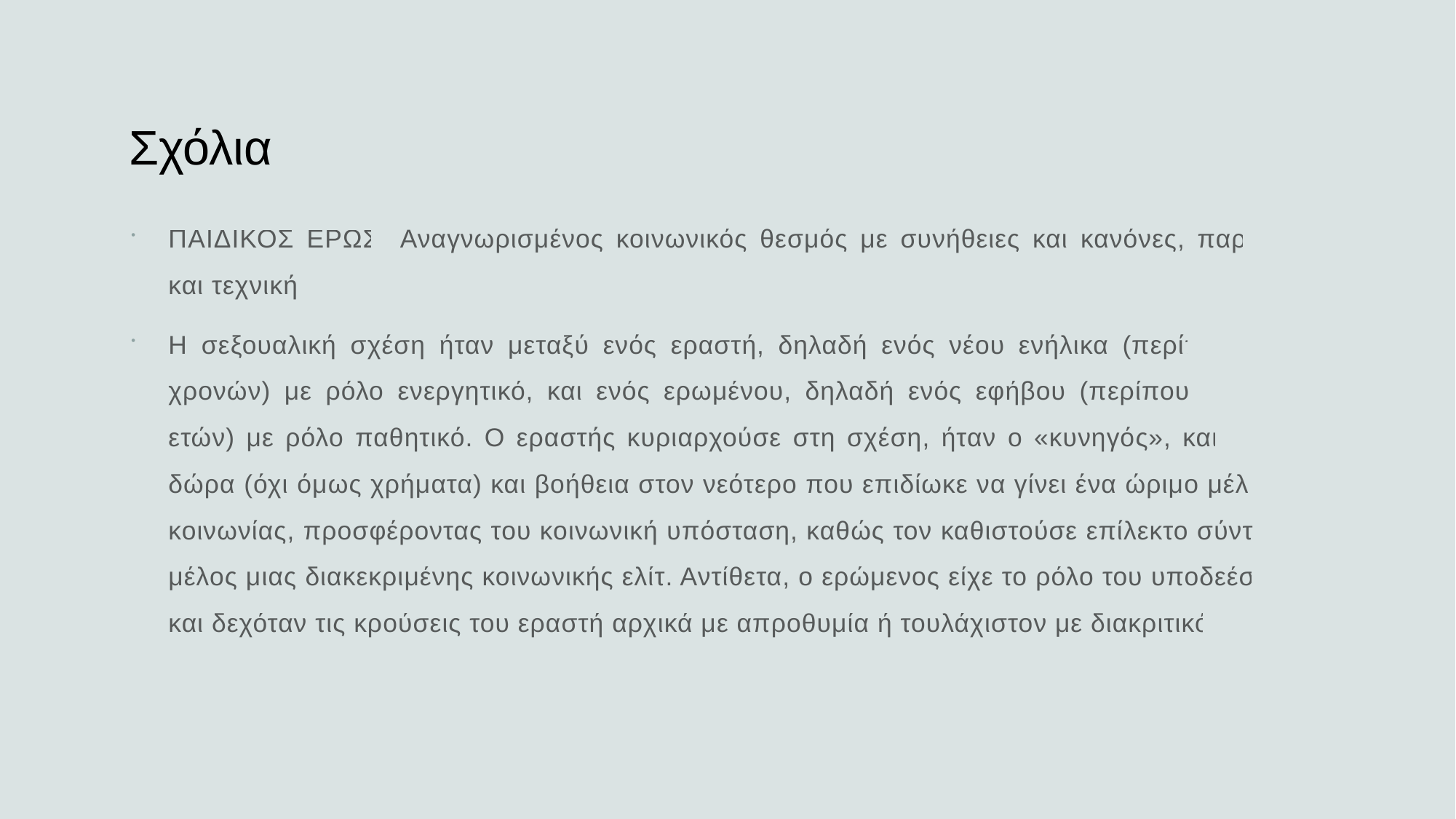

# Σχόλια
ΠΑΙΔΙΚΟΣ ΕΡΩΣ: Αναγνωρισμένος κοινωνικός θεσμός με συνήθειες και κανόνες, παράδοση και τεχνική.
Η σεξουαλική σχέση ήταν μεταξύ ενός εραστή, δηλαδή ενός νέου ενήλικα (περίπου ως 30 χρονών) με ρόλο ενεργητικό, και ενός ερωμένου, δηλαδή ενός εφήβου (περίπου 12 ως 18 ετών) με ρόλο παθητικό. Ο εραστής κυριαρχούσε στη σχέση, ήταν ο «κυνηγός», και παρείχε δώρα (όχι όμως χρήματα) και βοήθεια στον νεότερο που επιδίωκε να γίνει ένα ώριμο μέλος της κοινωνίας, προσφέροντας του κοινωνική υπόσταση, καθώς τον καθιστούσε επίλεκτο σύντροφο, μέλος μιας διακεκριμένης κοινωνικής ελίτ. Αντίθετα, ο ερώμενος είχε το ρόλο του υποδεέστερου και δεχόταν τις κρούσεις του εραστή αρχικά με απροθυμία ή τουλάχιστον με διακριτικότητα.